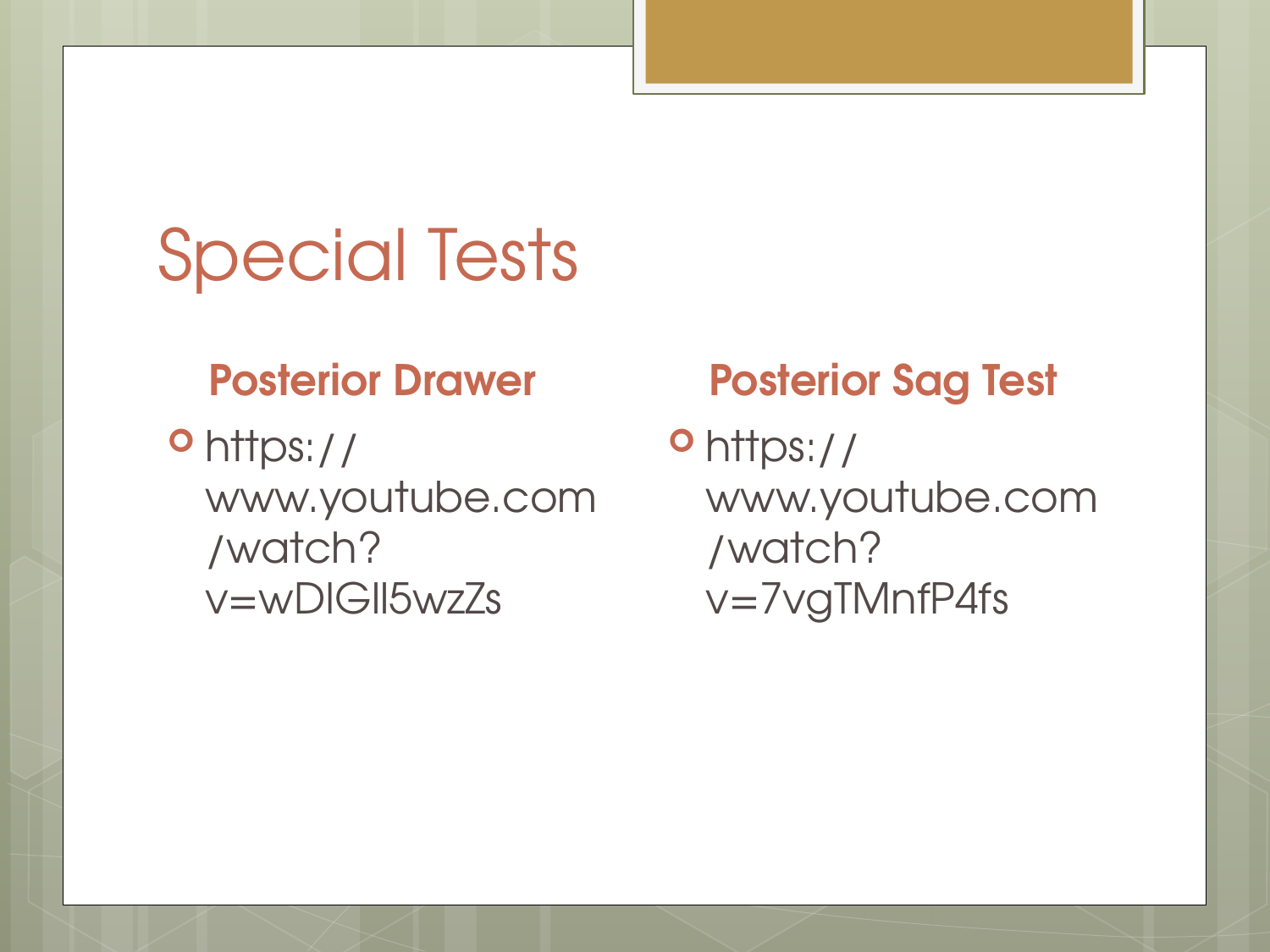

# Special Tests
Posterior Drawer
Posterior Sag Test
https://www.youtube.com/watch?v=wDIGll5wzZs
https://www.youtube.com/watch?v=7vgTMnfP4fs